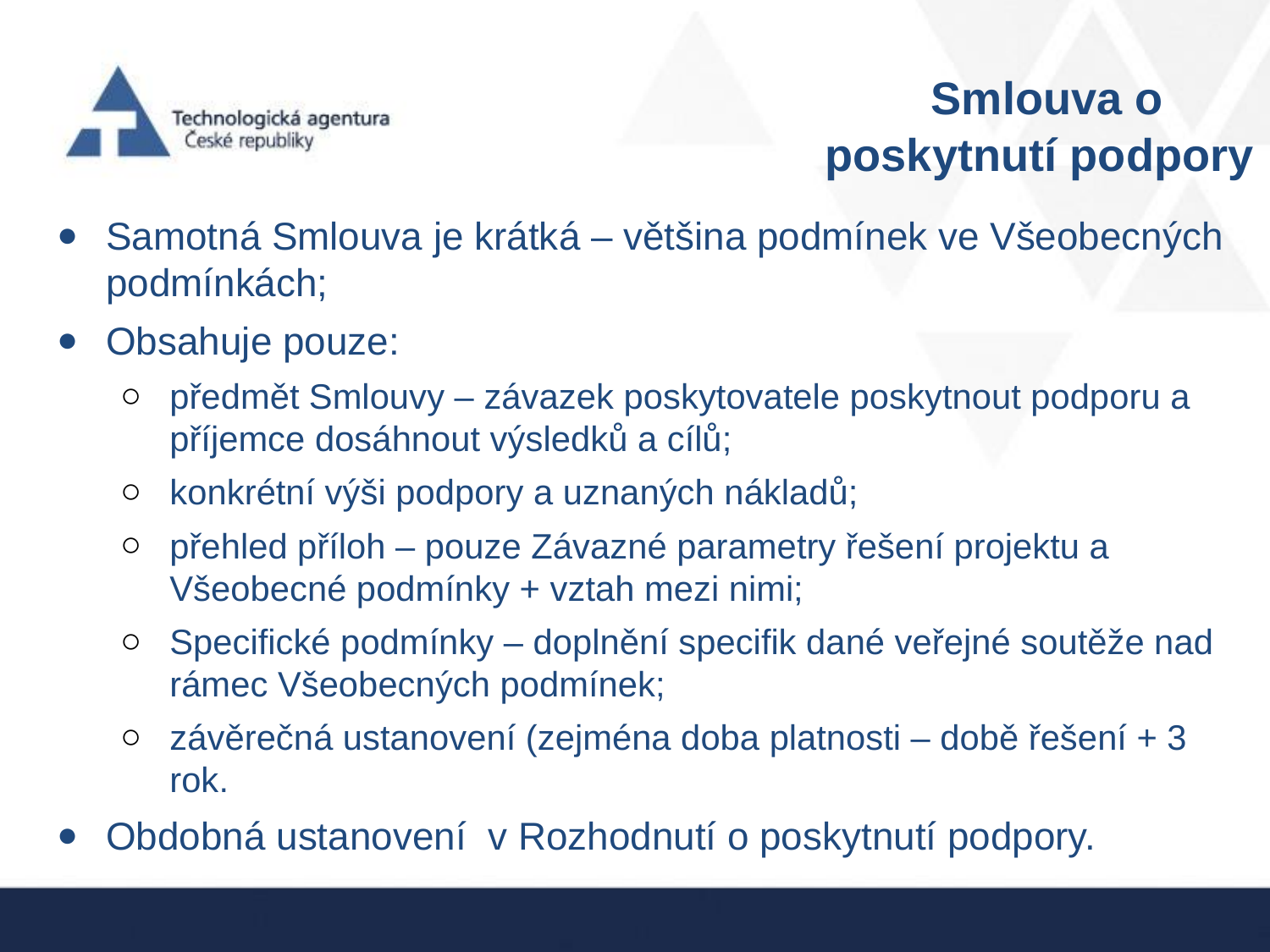

# Smlouva o poskytnutí podpory
Samotná Smlouva je krátká – většina podmínek ve Všeobecných podmínkách;
Obsahuje pouze:
předmět Smlouvy – závazek poskytovatele poskytnout podporu a příjemce dosáhnout výsledků a cílů;
konkrétní výši podpory a uznaných nákladů;
přehled příloh – pouze Závazné parametry řešení projektu a Všeobecné podmínky + vztah mezi nimi;
Specifické podmínky – doplnění specifik dané veřejné soutěže nad rámec Všeobecných podmínek;
závěrečná ustanovení (zejména doba platnosti – době řešení + 3 rok.
Obdobná ustanovení  v Rozhodnutí o poskytnutí podpory.